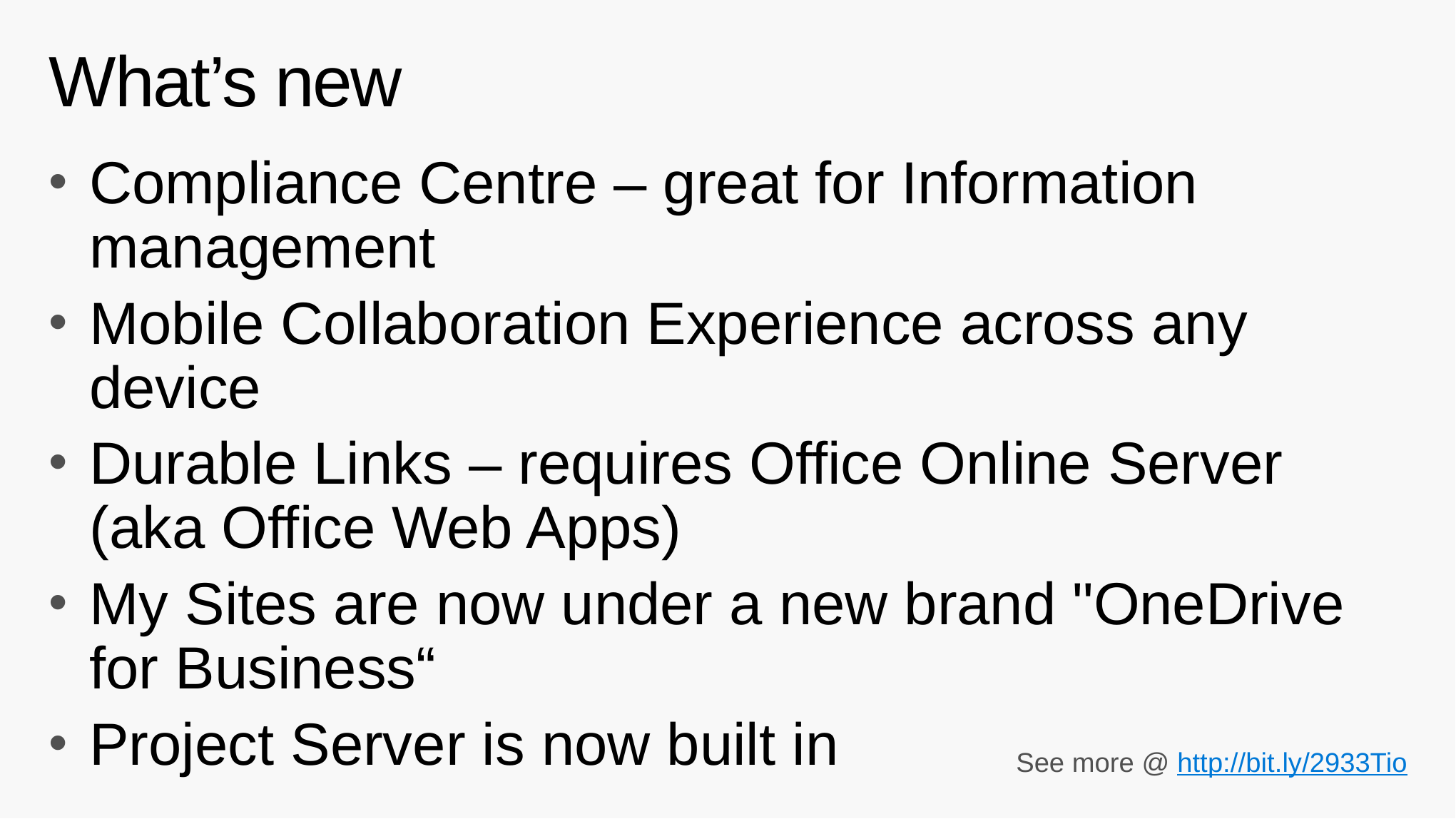

# What’s new
Compliance Centre – great for Information management
Mobile Collaboration Experience across any device
Durable Links – requires Office Online Server (aka Office Web Apps)
My Sites are now under a new brand "OneDrive for Business“
Project Server is now built in
See more @ http://bit.ly/2933Tio